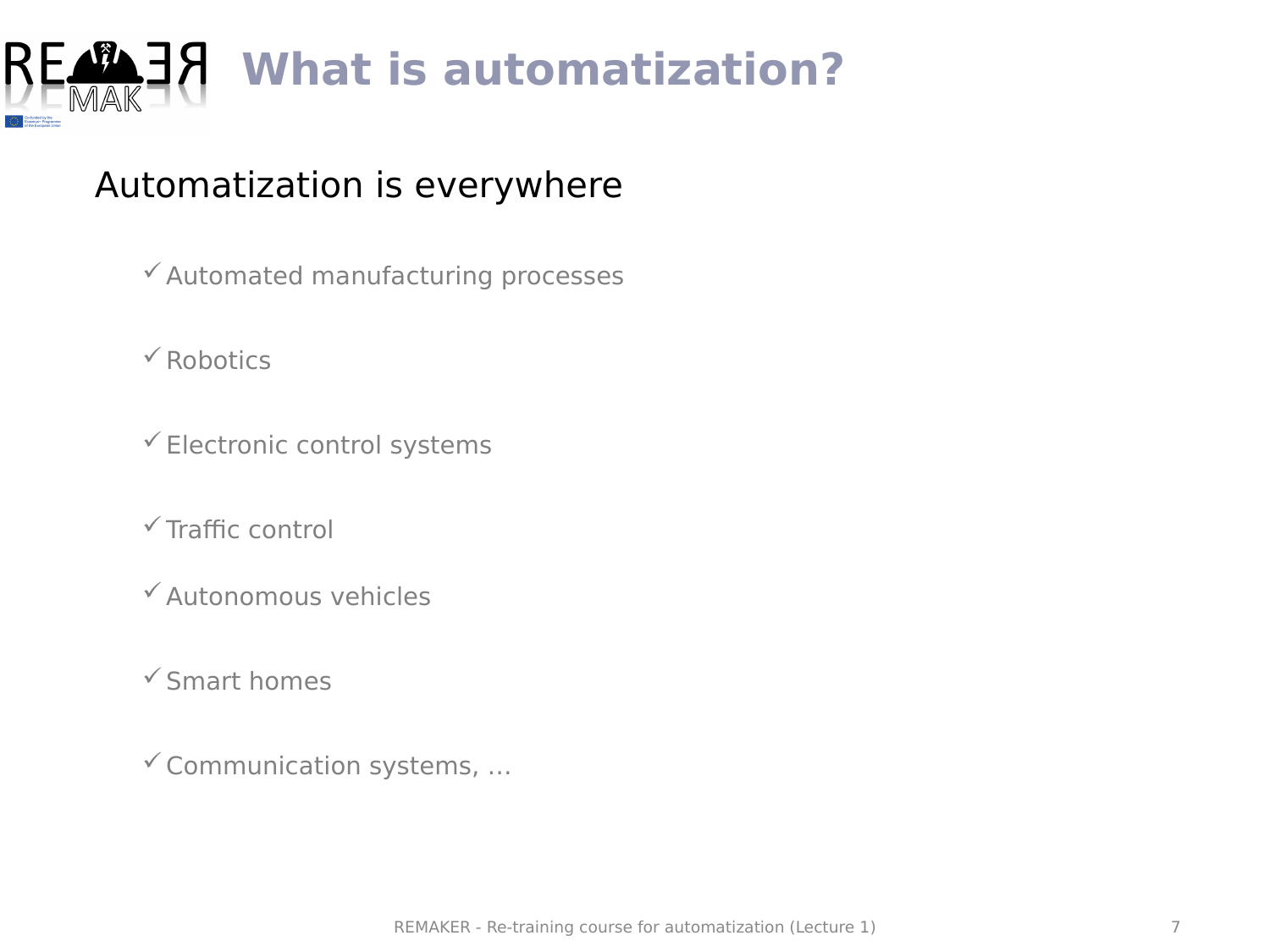

What is automatization?
Automatization is everywhere

Automated manufacturing processes

Robotics

Electronic control systems

Traffic control

Autonomous vehicles

Smart homes

Communication systems, …